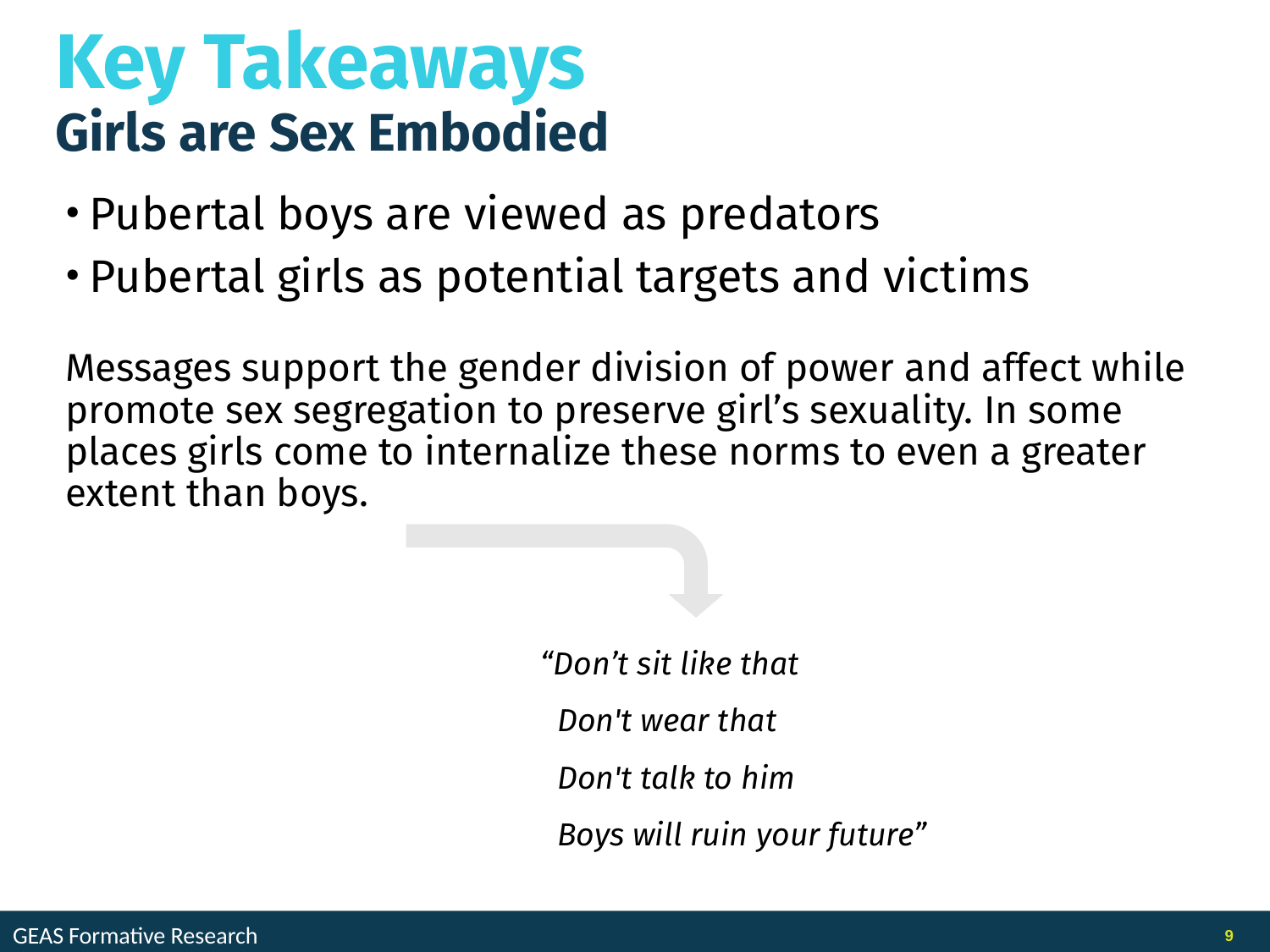

Key Takeaways
Girls are Sex Embodied
Pubertal boys are viewed as predators
Pubertal girls as potential targets and victims

Messages support the gender division of power and affect while promote sex segregation to preserve girl’s sexuality. In some places girls come to internalize these norms to even a greater extent than boys.

“Don’t sit like that
  Don't wear that
  Don't talk to him
  Boys will ruin your future”
GEAS Formative Research
9